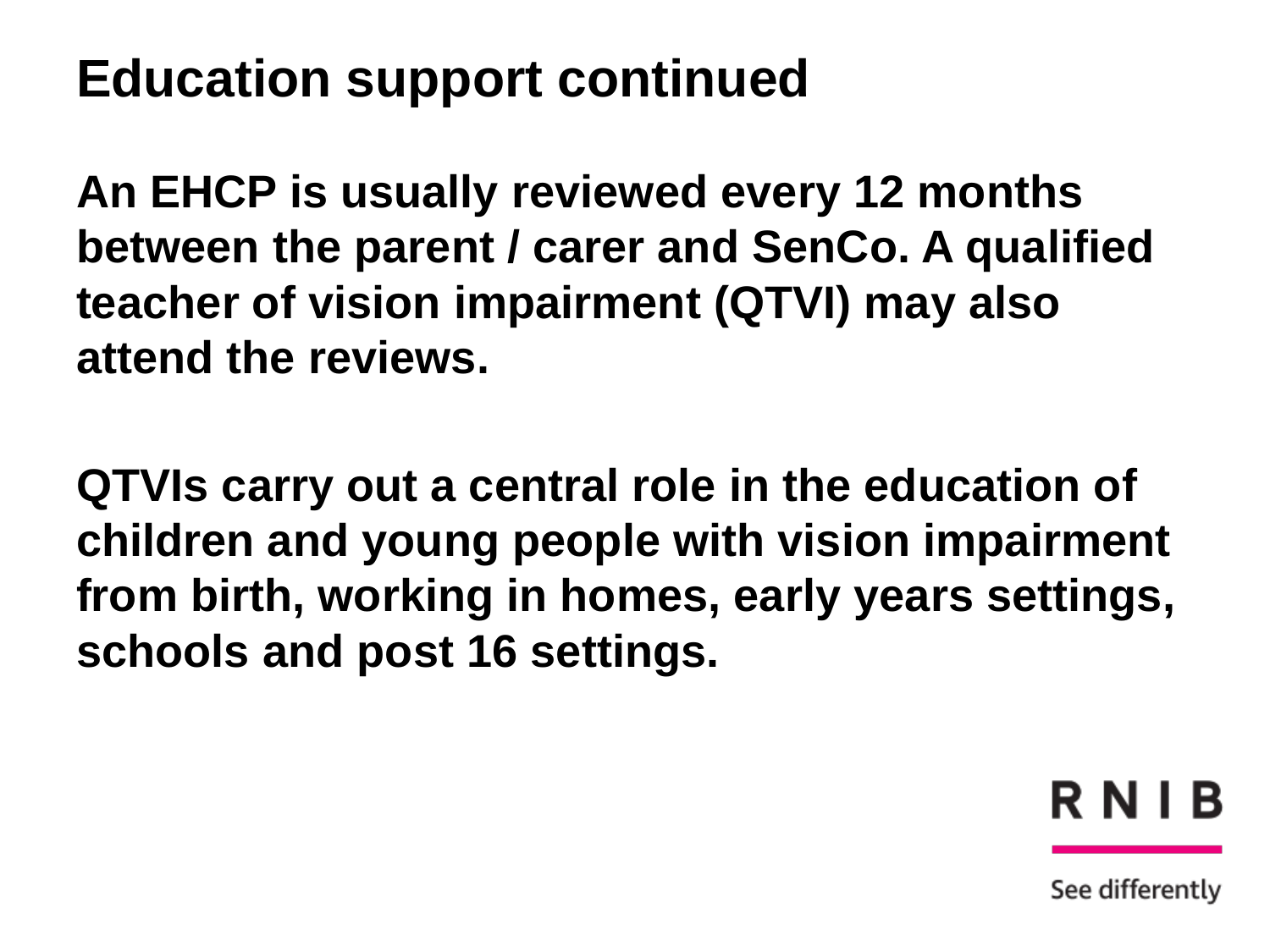

# Education support continued
An EHCP is usually reviewed every 12 months between the parent / carer and SenCo. A qualified teacher of vision impairment (QTVI) may also attend the reviews.

QTVIs carry out a central role in the education of children and young people with vision impairment from birth, working in homes, early years settings, schools and post 16 settings.